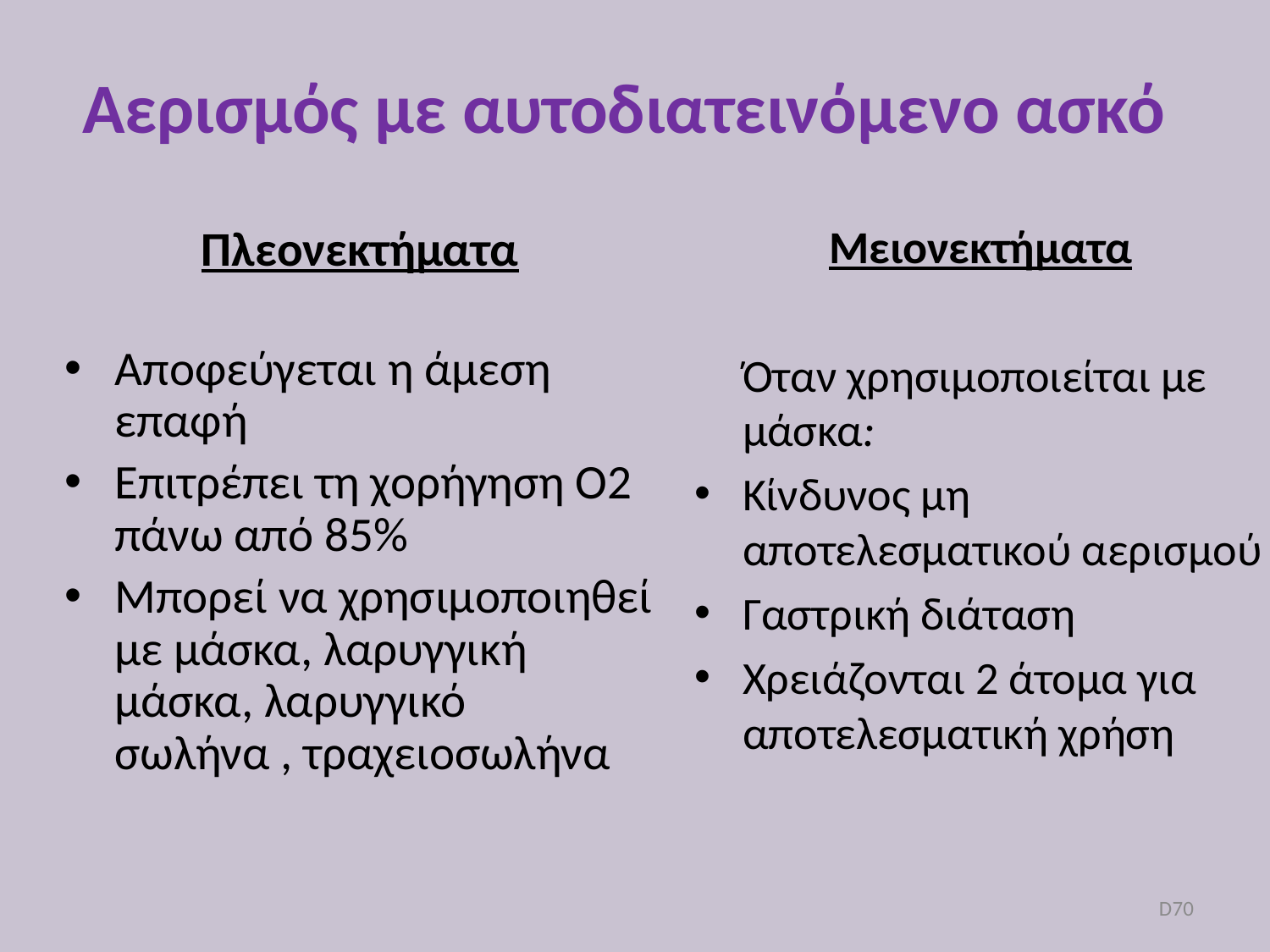

# Αερισμός με αυτοδιατεινόμενο ασκό
Πλεονεκτήματα

Αποφεύγεται η άμεση επαφή
Επιτρέπει τη χορήγηση Ο2 πάνω από 85%
Μπορεί να χρησιμοποιηθεί με μάσκα, λαρυγγική μάσκα, λαρυγγικό σωλήνα , τραχειοσωλήνα
Μειονεκτήματα

	Όταν χρησιμοποιείται με μάσκα:
Κίνδυνος μη αποτελεσματικού αερισμού
Γαστρική διάταση
Χρειάζονται 2 άτομα για αποτελεσματική χρήση

D70